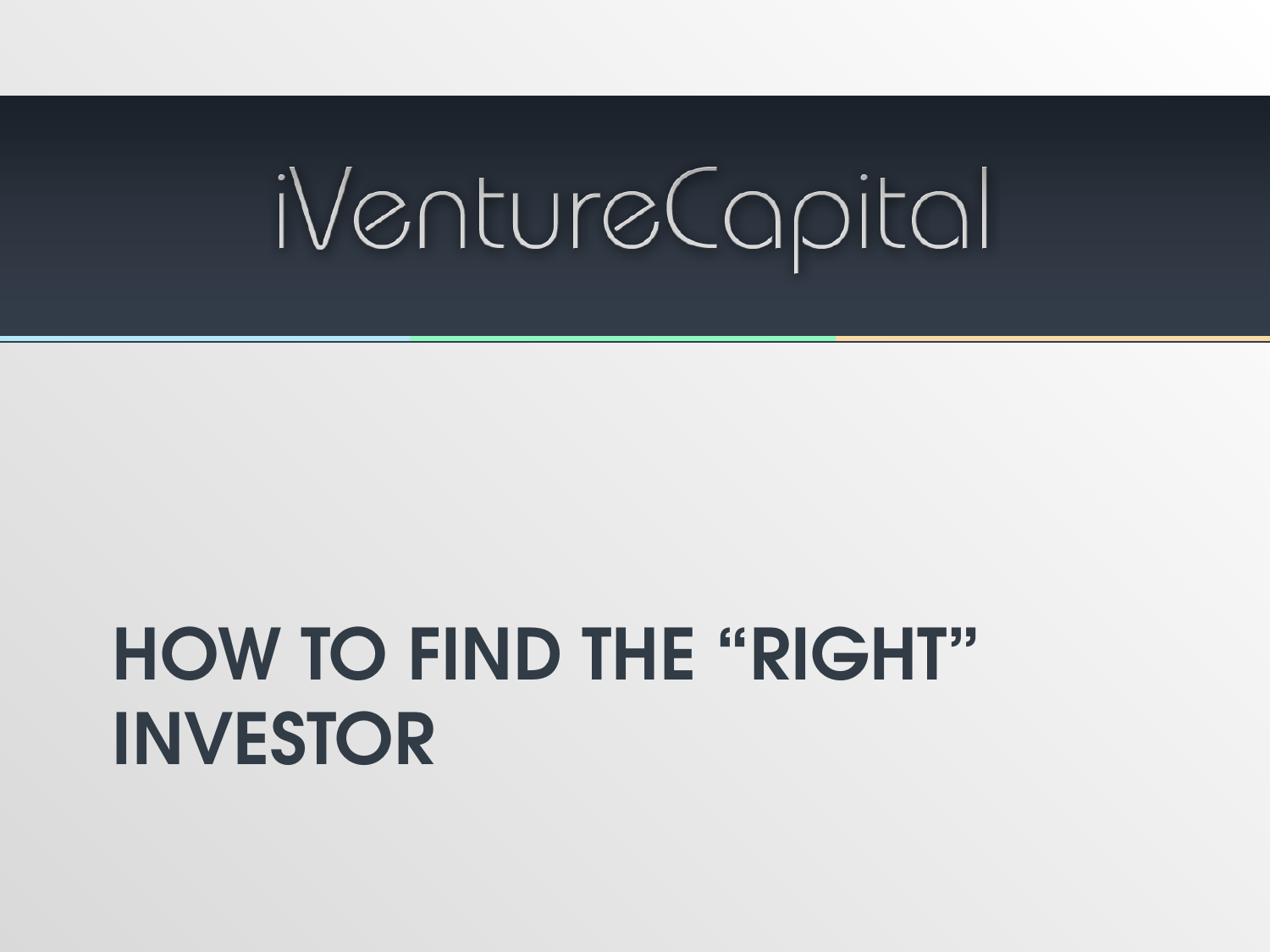

# How to Find the “Right” Investor